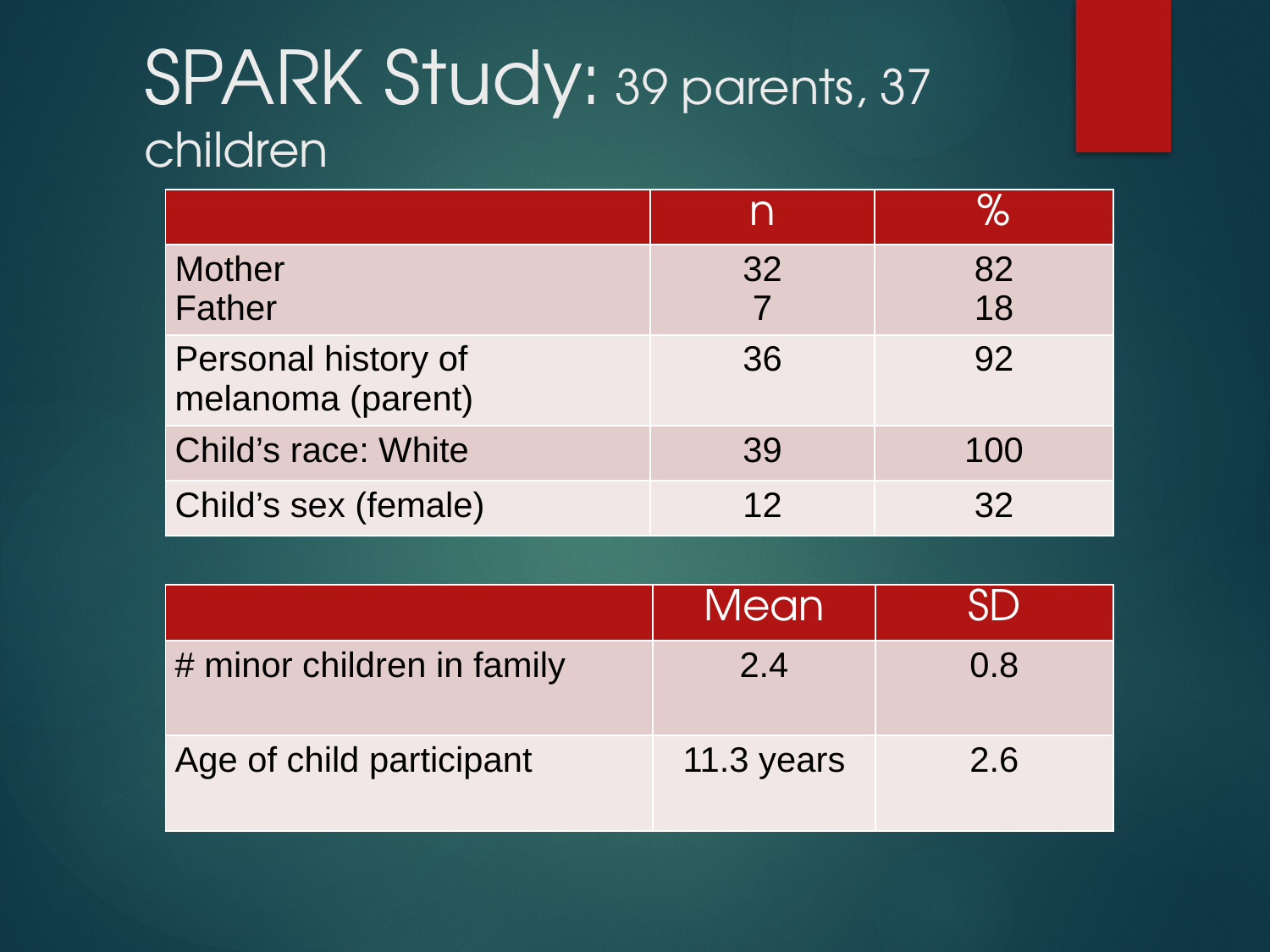

# SPARK Study: 39 parents, 37 children
|  | n | % |
| --- | --- | --- |
| Mother Father | 32 7 | 82 18 |
| Personal history of melanoma (parent) | 36 | 92 |
| Child’s race: White | 39 | 100 |
| Child’s sex (female) | 12 | 32 |
|  | Mean | SD |
| --- | --- | --- |
| # minor children in family | 2.4 | 0.8 |
| Age of child participant | 11.3 years | 2.6 |